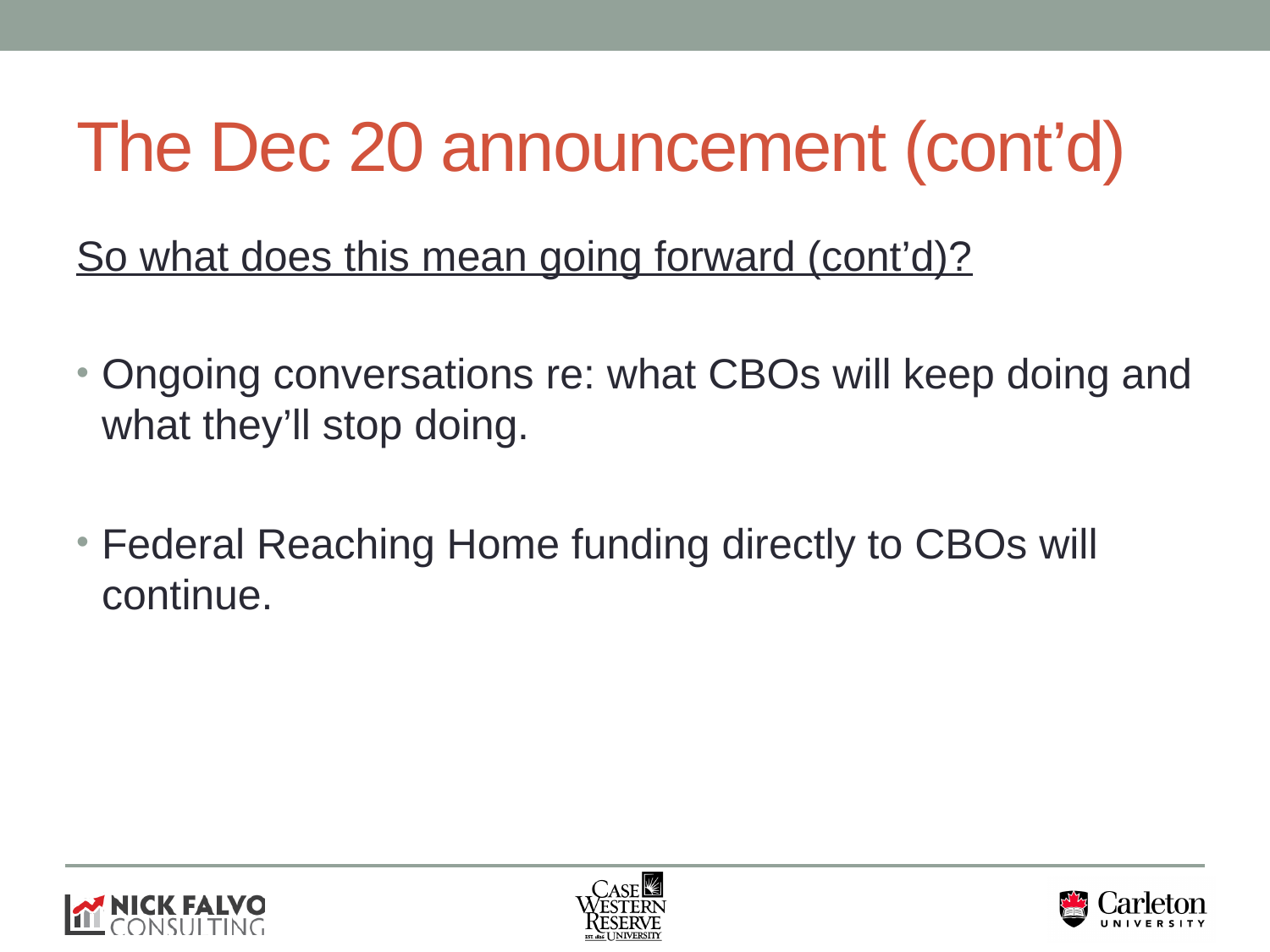

# The Dec 20 announcement (cont’d)
So what does this mean going forward (cont’d)?

Ongoing conversations re: what CBOs will keep doing and what they’ll stop doing.

Federal Reaching Home funding directly to CBOs will continue.